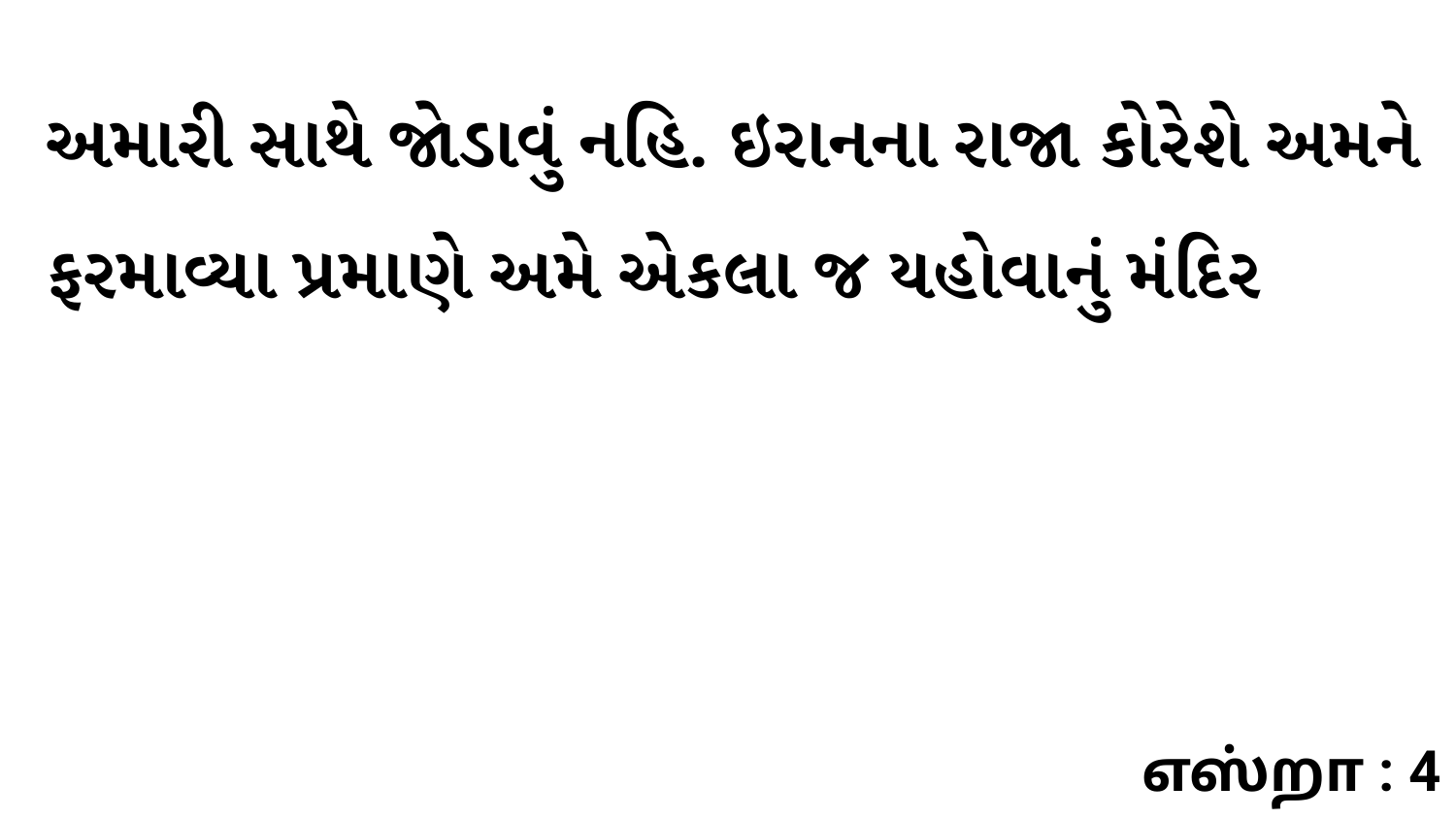

અમારી સાથે જોડાવું નહિ. ઇરાનના રાજા કોરેશે અમને ફરમાવ્યા પ્રમાણે અમે એકલા જ યહોવાનું મંદિર
எஸ்றா : 4